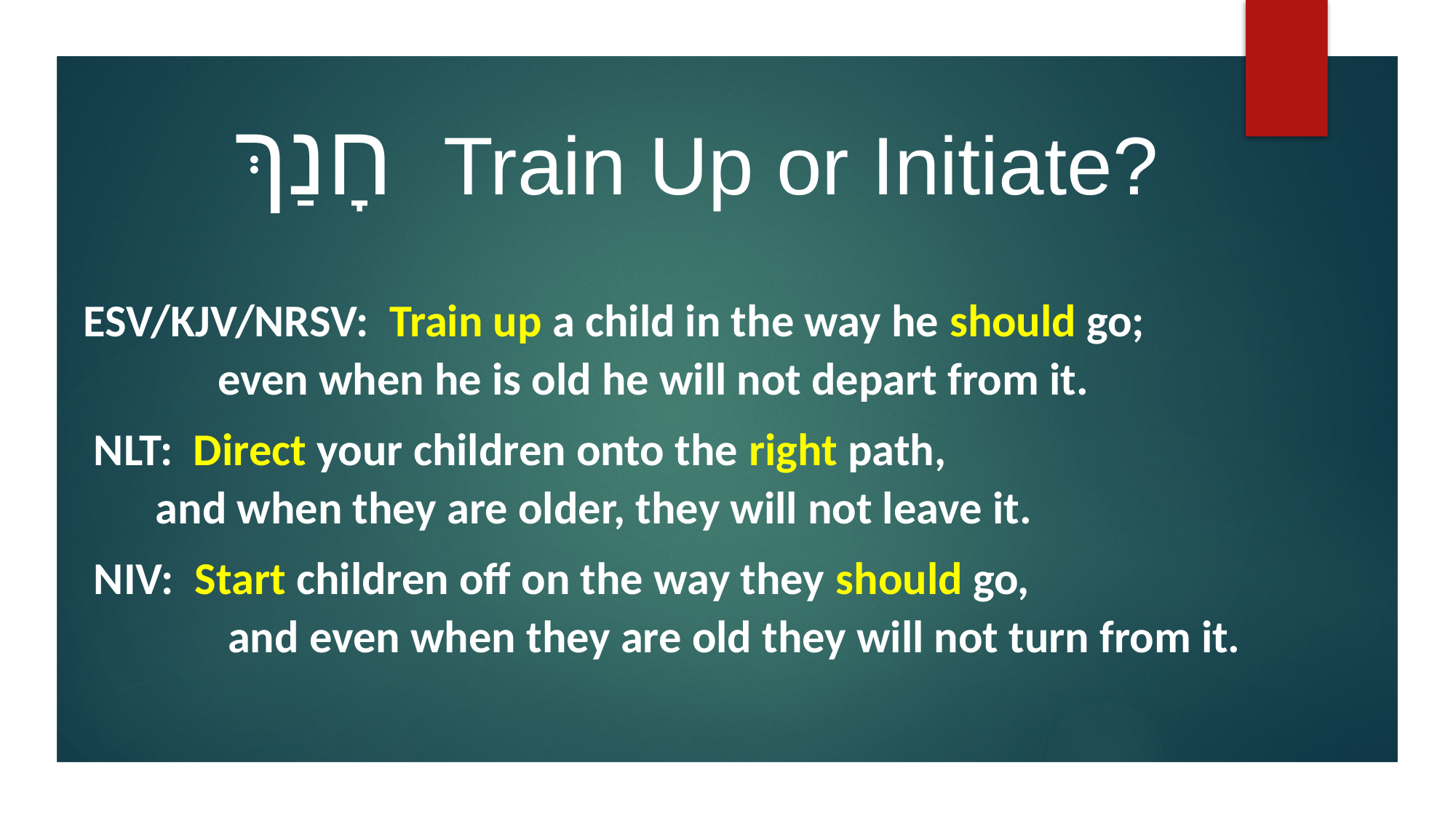

חָנַךְ  Train Up or Initiate?
    ESV/KJV/NRSV:  Train up a child in the way he should go;
                 even when he is old he will not depart from it.
     NLT:  Direct your children onto the right path,
           and when they are older, they will not leave it.
     NIV:  Start children off on the way they should go,
                  and even when they are old they will not turn from it.